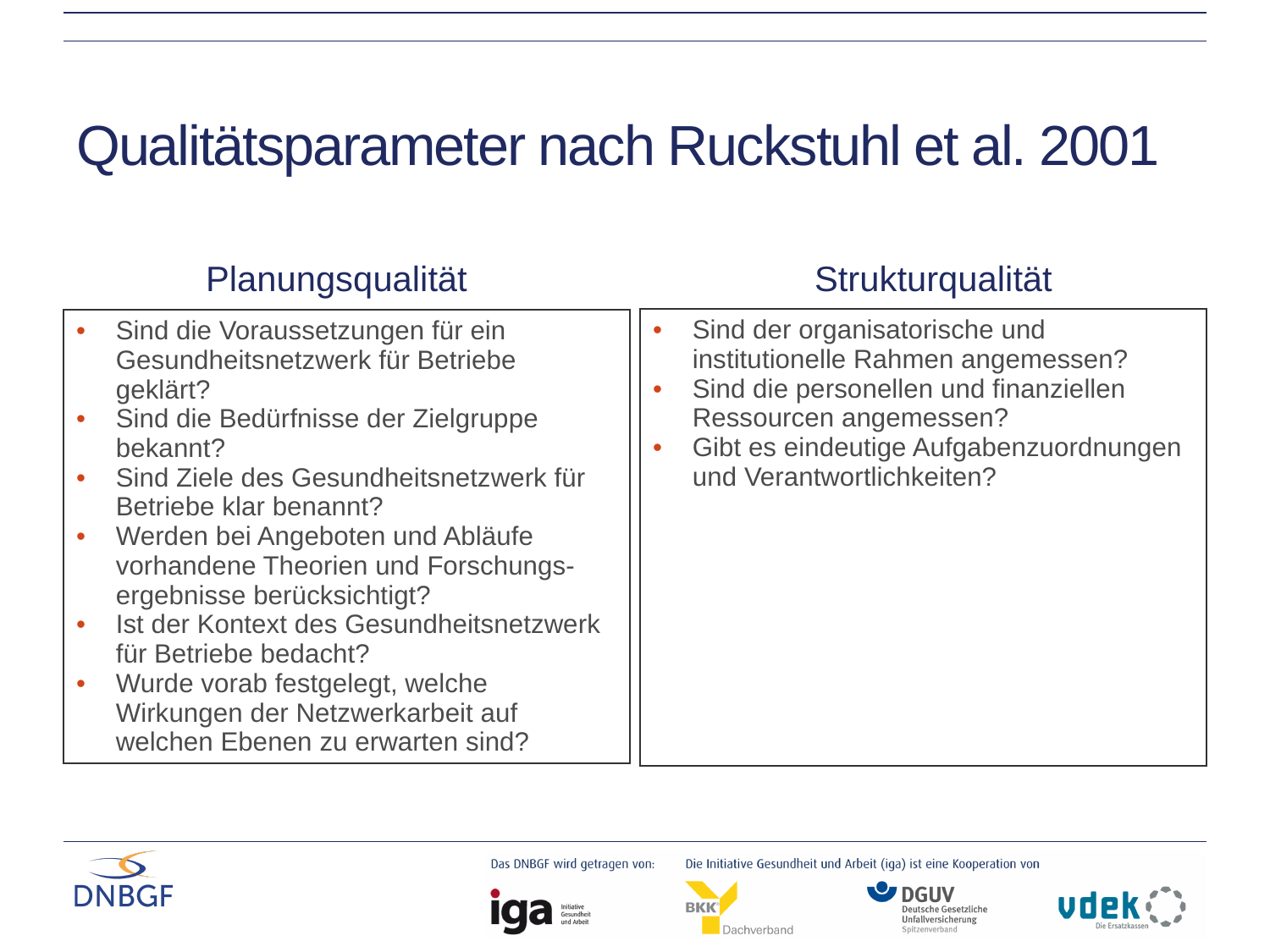

# Qualitätsparameter nach Ruckstuhl et al. 2001
Planungsqualität
Strukturqualität
| Sind der organisatorische und institutionelle Rahmen angemessen? Sind die personellen und finanziellen Ressourcen angemessen? Gibt es eindeutige Aufgabenzuordnungen und Verantwortlichkeiten? |
| --- |
| Sind die Voraussetzungen für ein Gesundheitsnetzwerk für Betriebe geklärt? Sind die Bedürfnisse der Zielgruppe bekannt? Sind Ziele des Gesundheitsnetzwerk für Betriebe klar benannt? Werden bei Angeboten und Abläufe vorhandene Theorien und Forschungs-ergebnisse berücksichtigt? Ist der Kontext des Gesundheitsnetzwerk für Betriebe bedacht? Wurde vorab festgelegt, welche Wirkungen der Netzwerkarbeit auf welchen Ebenen zu erwarten sind? |
| --- |